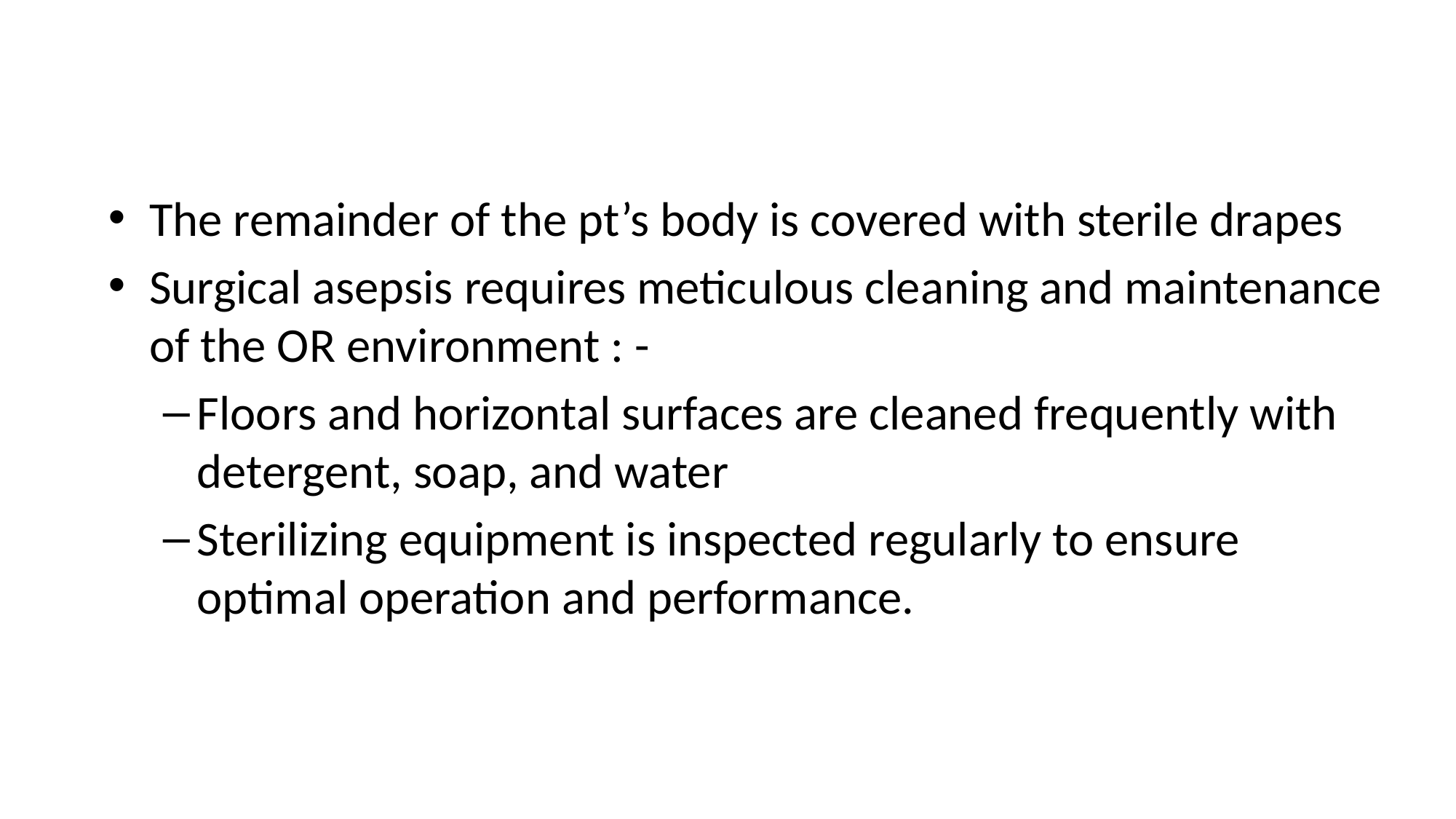

The remainder of the pt’s body is covered with sterile drapes
Surgical asepsis requires meticulous cleaning and maintenance of the OR environment : -
Floors and horizontal surfaces are cleaned frequently with detergent, soap, and water
Sterilizing equipment is inspected regularly to ensure optimal operation and performance.